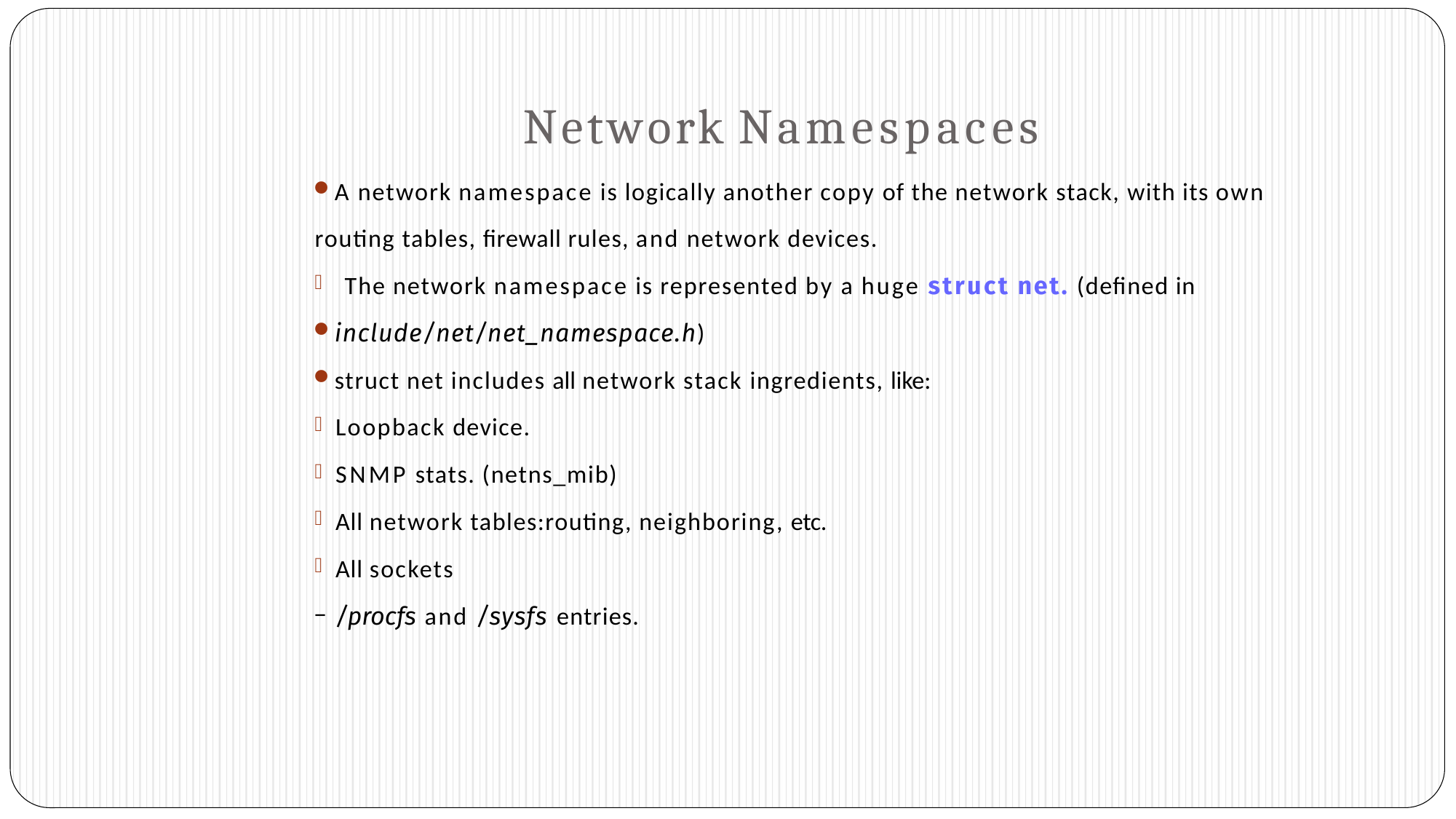

# Network Namespaces
A network namespace is logically another copy of the network stack, with its own routing tables, firewall rules, and network devices.
The network namespace is represented by a huge struct net. (defined in
include/net/net_namespace.h)
struct net includes all network stack ingredients, like:
Loopback device.
SNMP stats. (netns_mib)
All network tables:routing, neighboring, etc.
All sockets
/procfs and /sysfs entries.